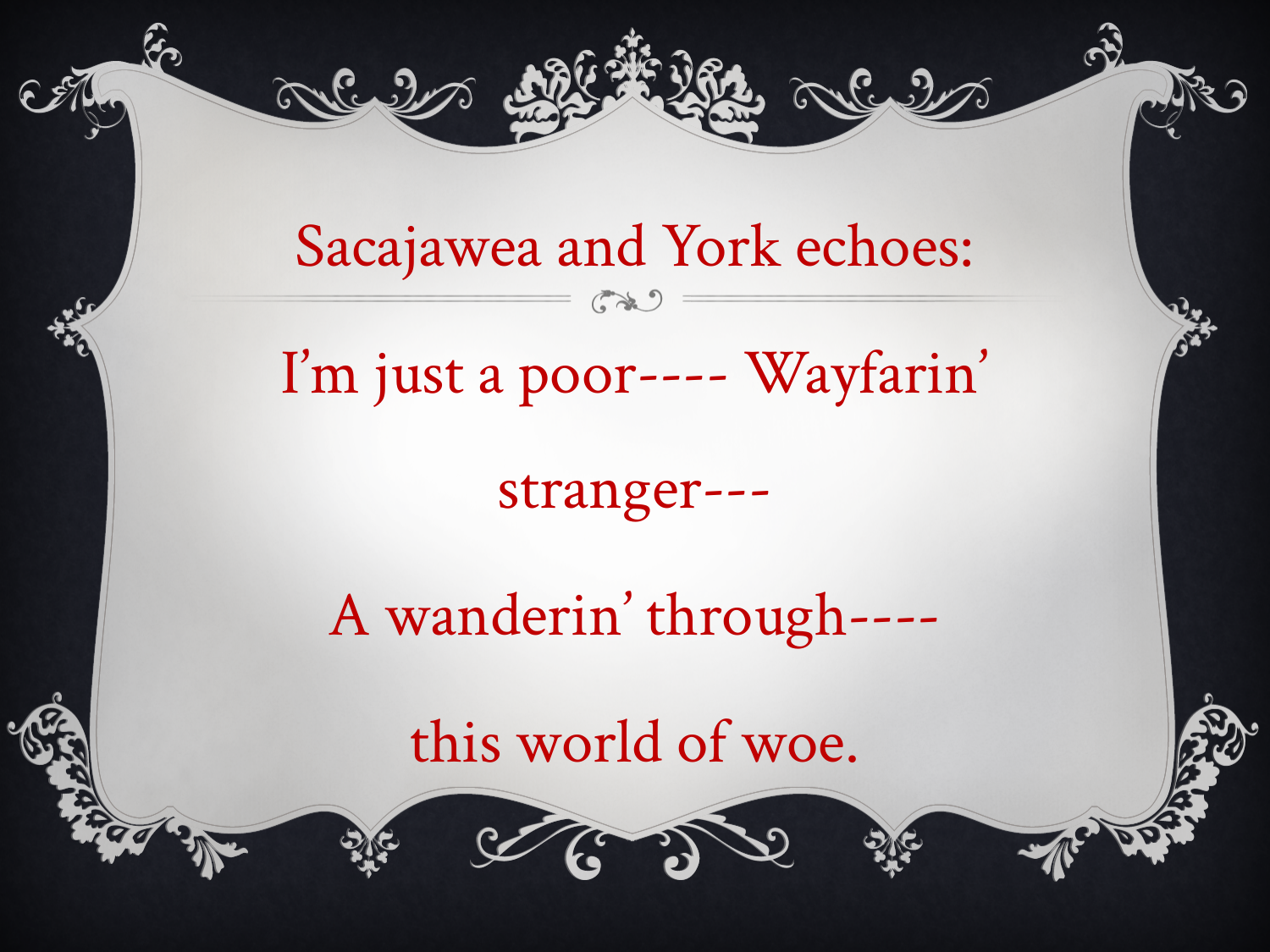

Sacajawea and York echoes:
I’m just a poor---- Wayfarin’ stranger---
A wanderin’ through----
this world of woe.